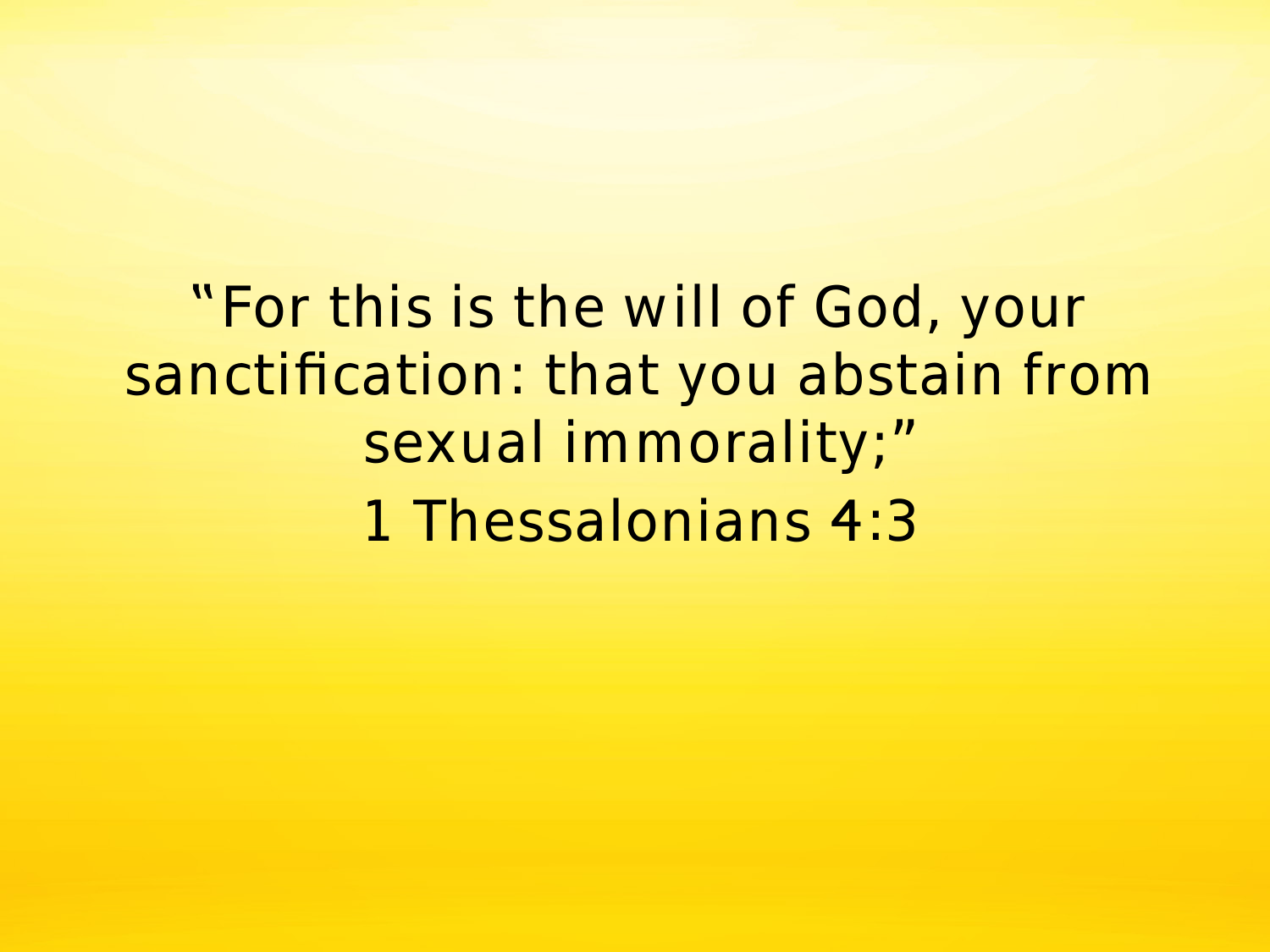

“For this is the will of God, your sanctification: that you abstain from sexual immorality;”
1 Thessalonians 4:3